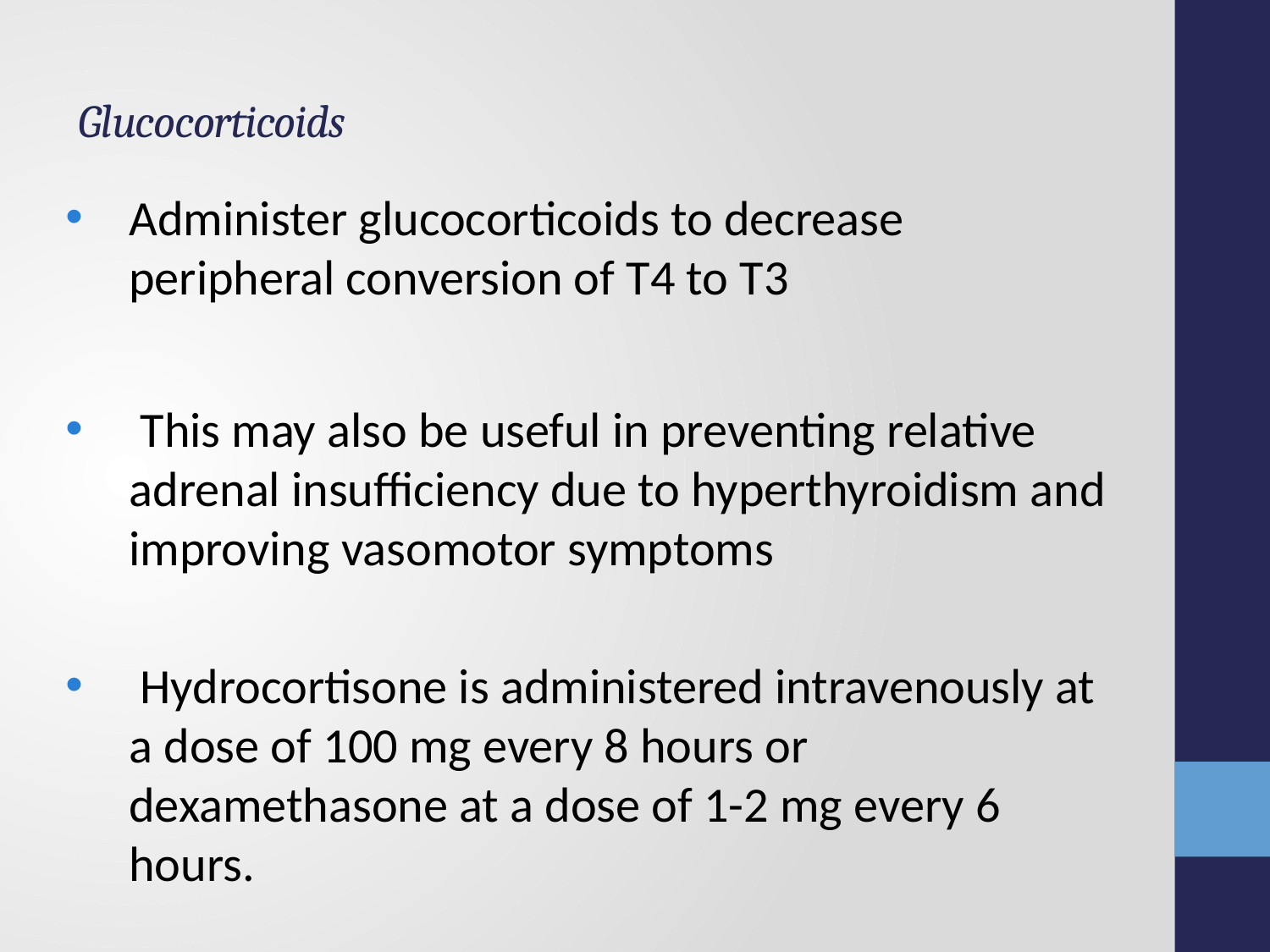

# Glucocorticoids
Administer glucocorticoids to decrease peripheral conversion of T4 to T3

 This may also be useful in preventing relative adrenal insufficiency due to hyperthyroidism and improving vasomotor symptoms

 Hydrocortisone is administered intravenously at a dose of 100 mg every 8 hours or dexamethasone at a dose of 1-2 mg every 6 hours.